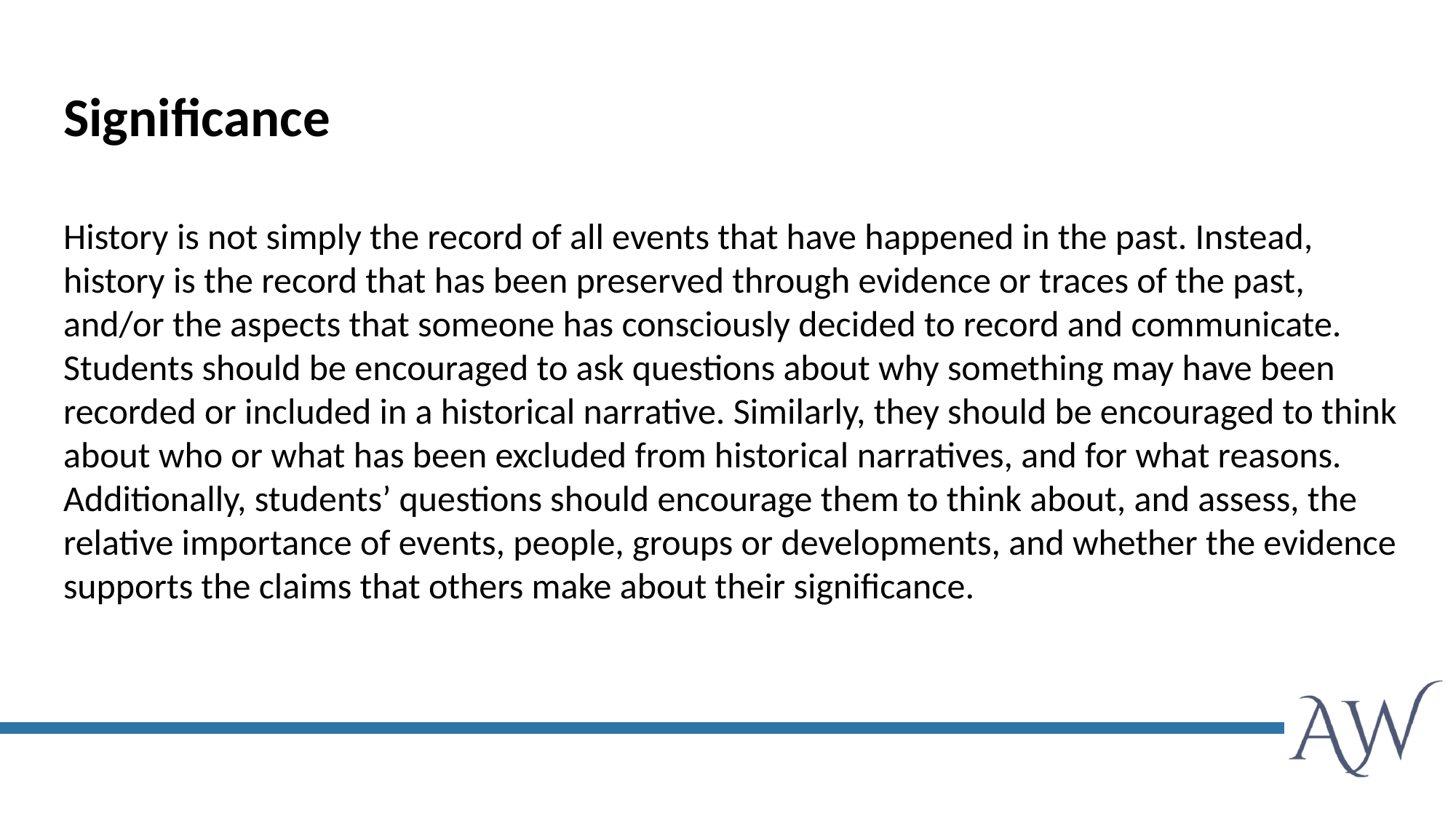

Significance

History is not simply the record of all events that have happened in the past. Instead, history is the record that has been preserved through evidence or traces of the past, and/or the aspects that someone has consciously decided to record and communicate. Students should be encouraged to ask questions about why something may have been recorded or included in a historical narrative. Similarly, they should be encouraged to think about who or what has been excluded from historical narratives, and for what reasons. Additionally, students’ questions should encourage them to think about, and assess, the relative importance of events, people, groups or developments, and whether the evidence supports the claims that others make about their significance.